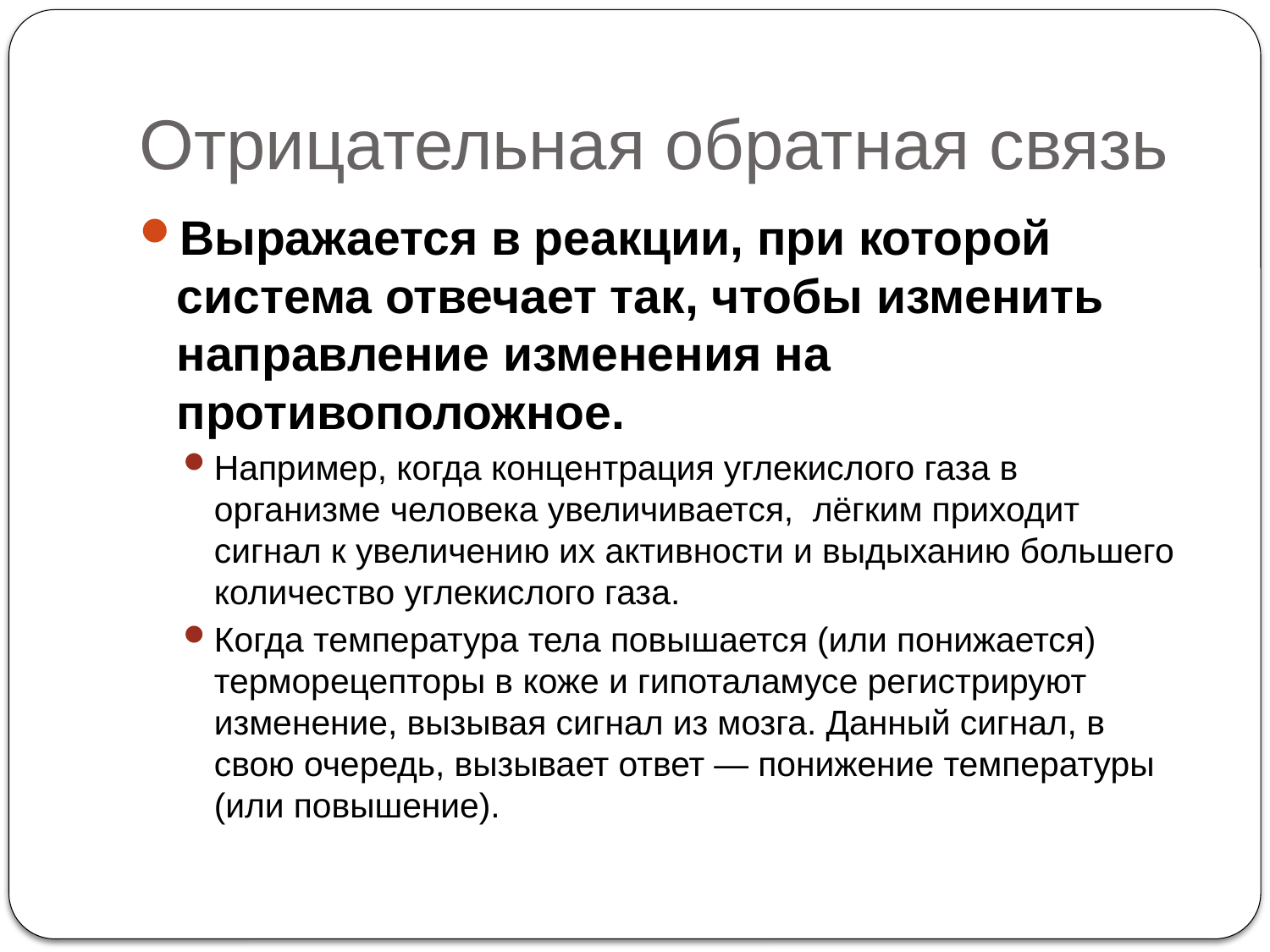

# Отрицательная обратная связь
Выражается в реакции, при которой система отвечает так, чтобы изменить направление изменения на противоположное.
Например, когда концентрация углекислого газа в организме человека увеличивается,  лёгким приходит сигнал к увеличению их активности и выдыханию большего количество углекислого газа.
Когда температура тела повышается (или понижается) терморецепторы в коже и гипоталамусе регистрируют изменение, вызывая сигнал из мозга. Данный сигнал, в свою очередь, вызывает ответ — понижение температуры (или повышение).